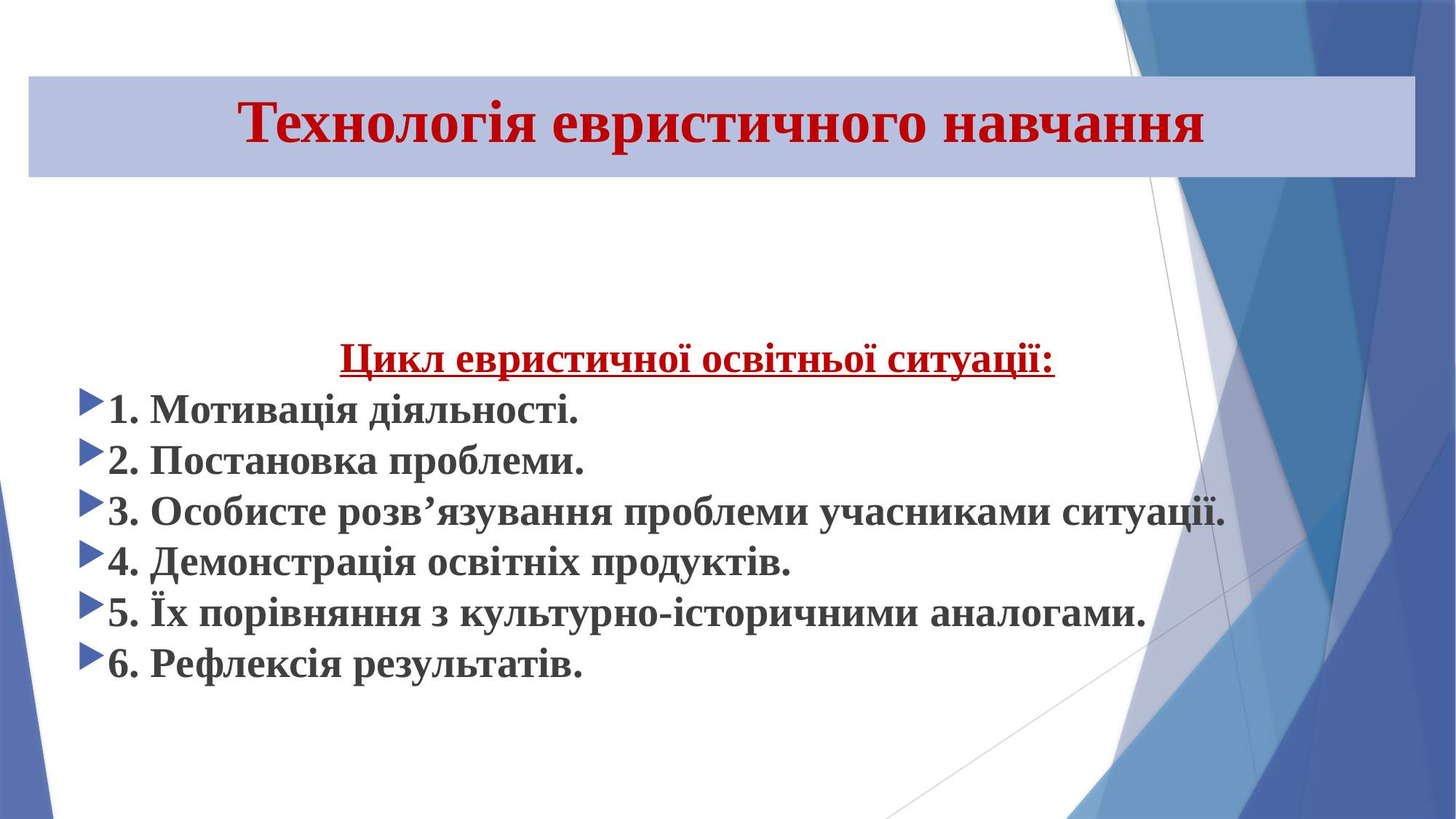

# Технологія евристичного навчання
                         Цикл евристичної освітньої ситуації:
1. Мотивація діяльності.
2. Постановка проблеми.
3. Особисте розв’язування проблеми учасниками ситуації.
4. Демонстрація освітніх продуктів.
5. Їх порівняння з культурно-історичними аналогами.
6. Рефлексія результатів.